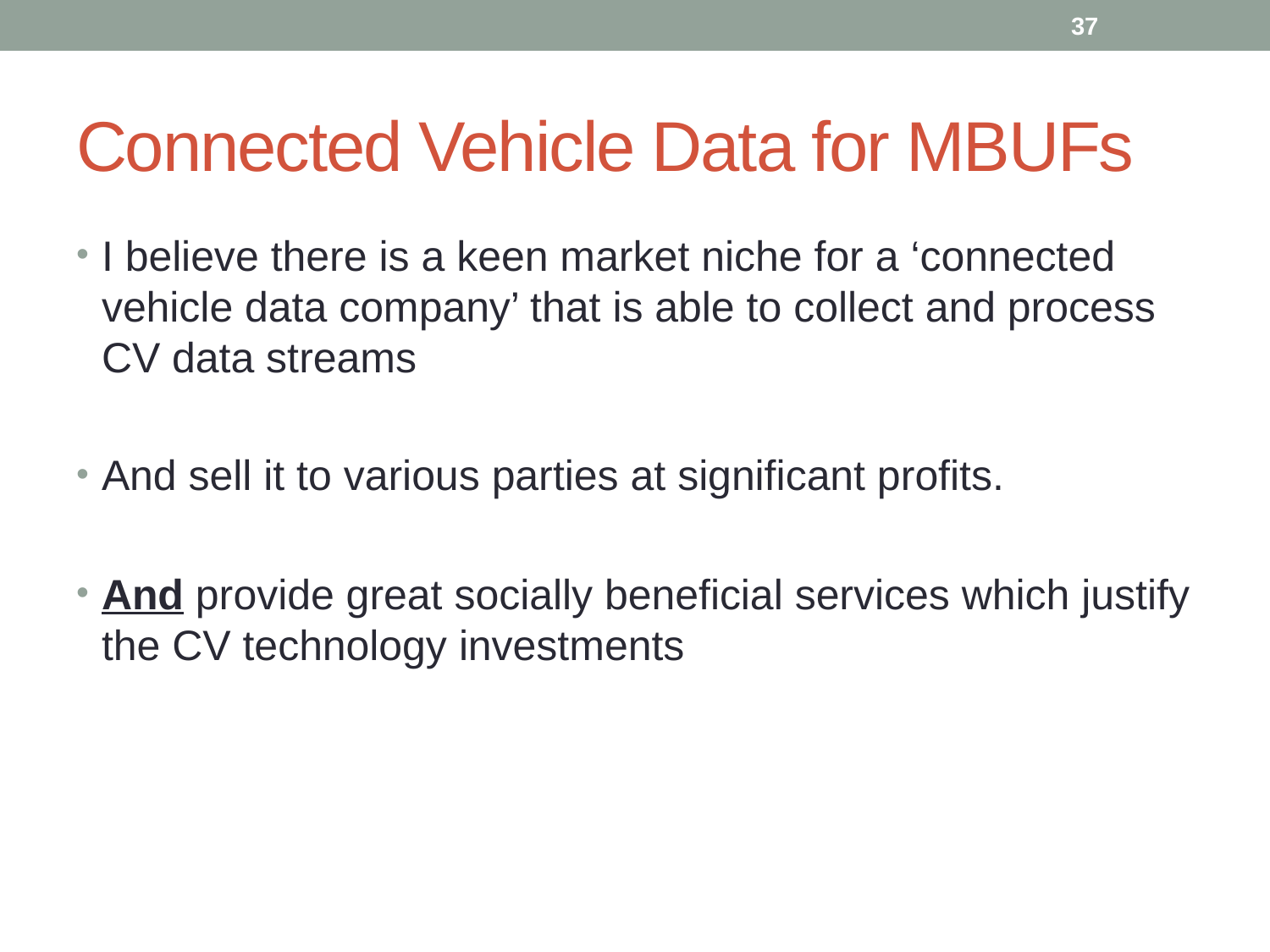

37
# Connected Vehicle Data for MBUFs
I believe there is a keen market niche for a ‘connected vehicle data company’ that is able to collect and process CV data streams

And sell it to various parties at significant profits.

And provide great socially beneficial services which justify the CV technology investments